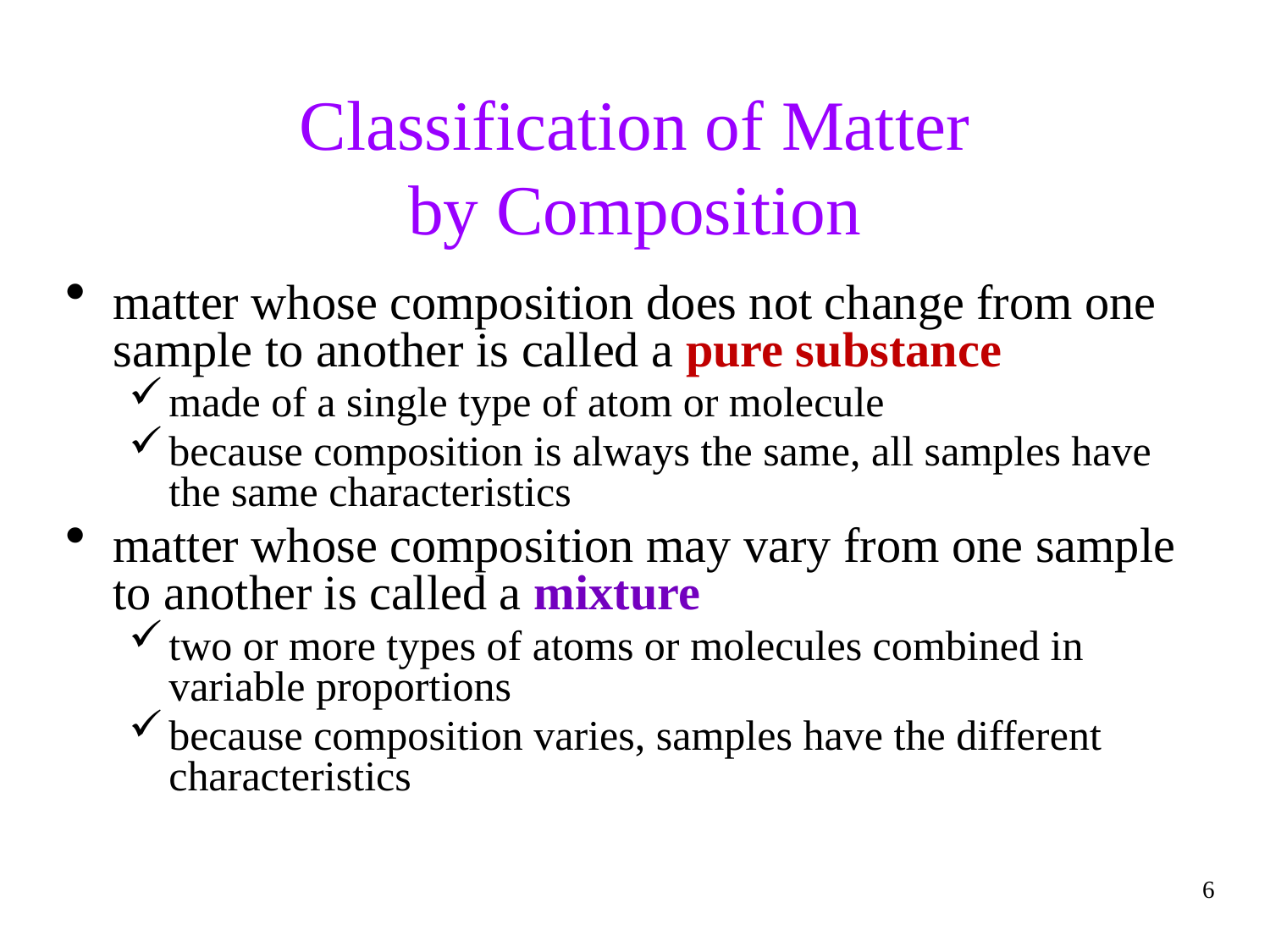

# Classification of Matter by Composition
matter whose composition does not change from one sample to another is called a pure substance
made of a single type of atom or molecule
because composition is always the same, all samples have the same characteristics
matter whose composition may vary from one sample to another is called a mixture
two or more types of atoms or molecules combined in variable proportions
because composition varies, samples have the different characteristics
6